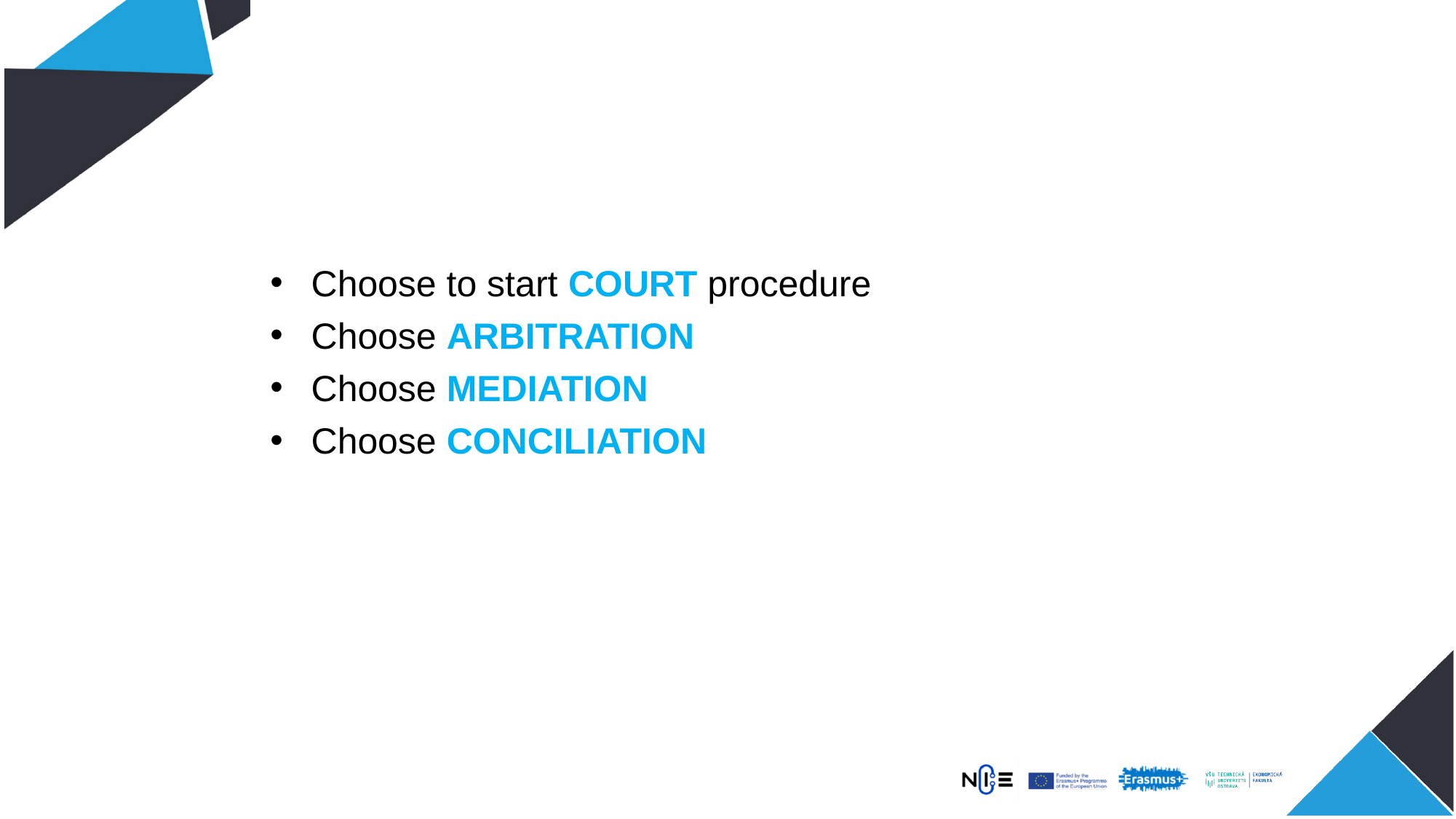

Choose to start COURT procedure
Choose ARBITRATION
Choose MEDIATION
Choose CONCILIATION